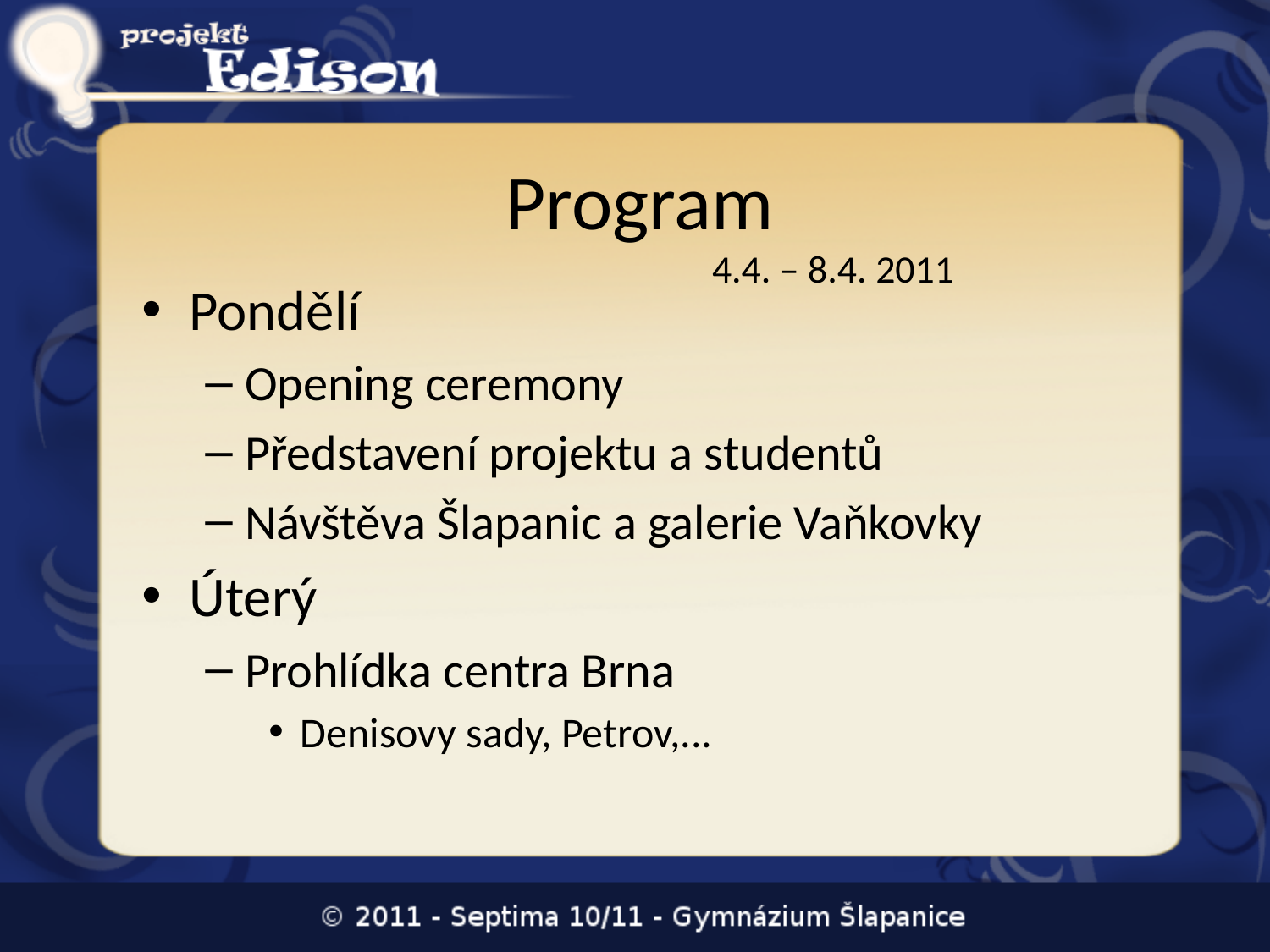

# Program
4.4. – 8.4. 2011
Pondělí
Opening ceremony
Představení projektu a studentů
Návštěva Šlapanic a galerie Vaňkovky
Úterý
Prohlídka centra Brna
Denisovy sady, Petrov,...